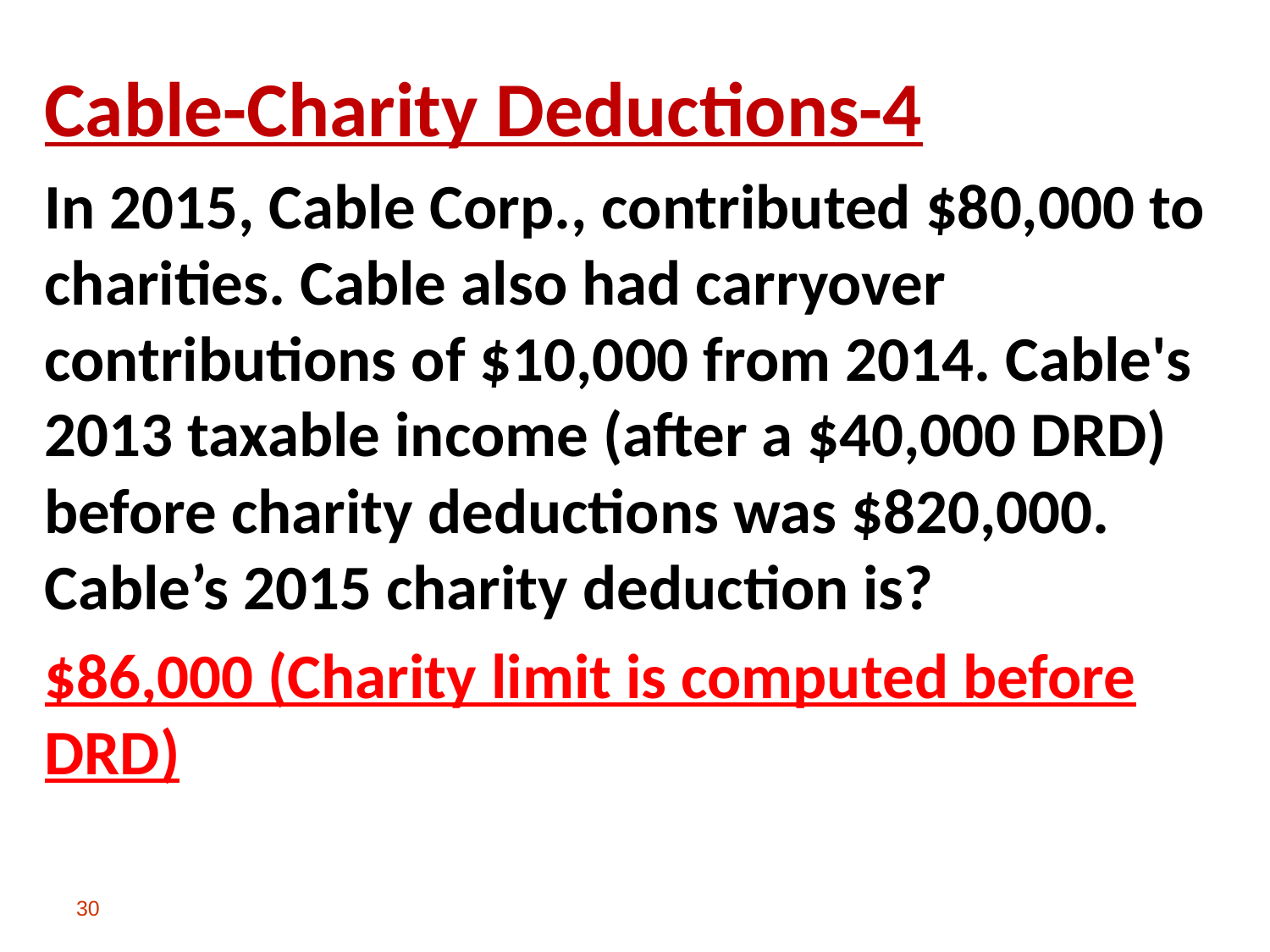

Cable-Charity Deductions-4
In 2015, Cable Corp., contributed $80,000 to charities. Cable also had carryover contributions of $10,000 from 2014. Cable's 2013 taxable income (after a $40,000 DRD) before charity deductions was $820,000. Cable’s 2015 charity deduction is?
$86,000 (Charity limit is computed before DRD)
30